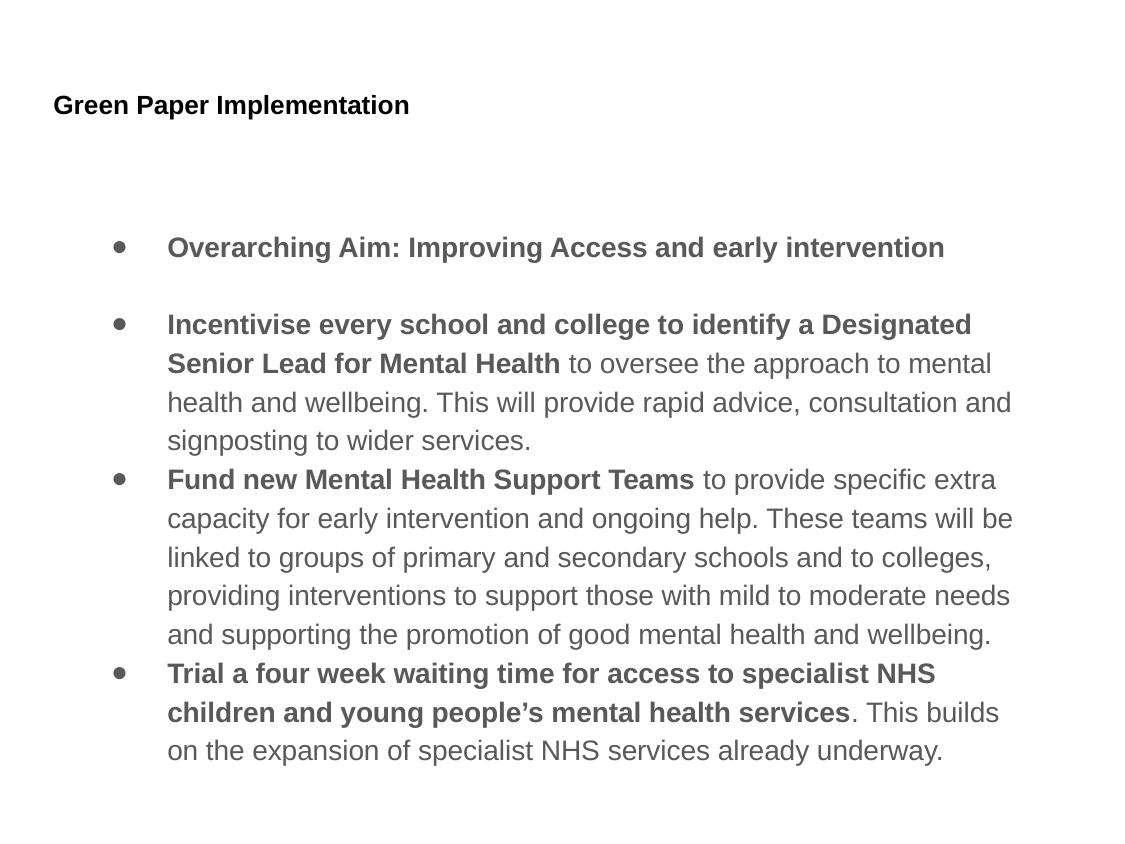

# Green Paper Implementation
Overarching Aim: Improving Access and early intervention

Incentivise every school and college to identify a Designated Senior Lead for Mental Health to oversee the approach to mental health and wellbeing. This will provide rapid advice, consultation and signposting to wider services.
Fund new Mental Health Support Teams to provide specific extra capacity for early intervention and ongoing help. These teams will be linked to groups of primary and secondary schools and to colleges, providing interventions to support those with mild to moderate needs and supporting the promotion of good mental health and wellbeing.
Trial a four week waiting time for access to specialist NHS children and young people’s mental health services. This builds on the expansion of specialist NHS services already underway.